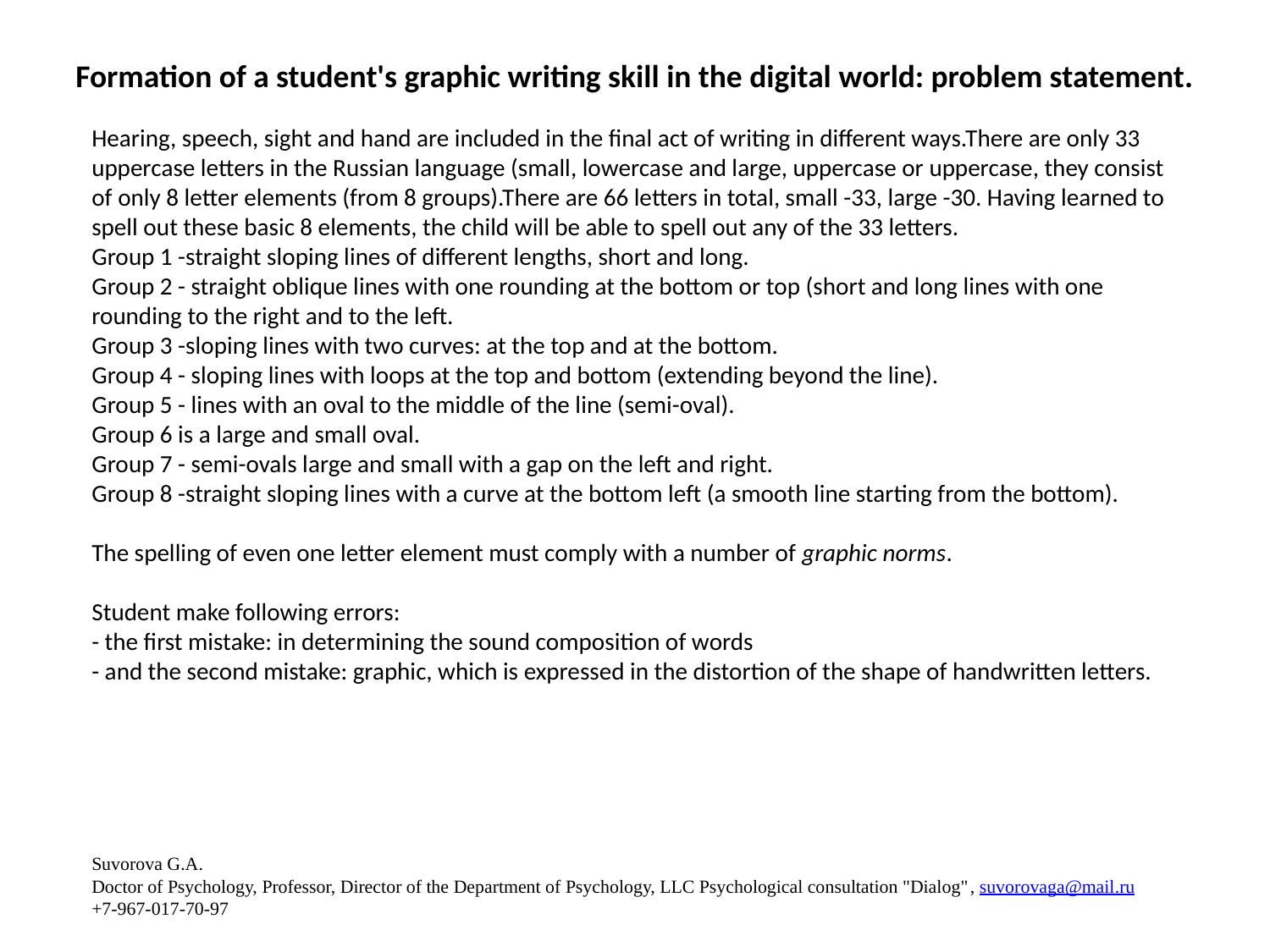

# Formation of a student's graphic writing skill in the digital world: problem statement.
Hearing, speech, sight and hand are included in the final act of writing in different ways.There are only 33 uppercase letters in the Russian language (small, lowercase and large, uppercase or uppercase, they consist of only 8 letter elements (from 8 groups).There are 66 letters in total, small -33, large -30. Having learned to spell out these basic 8 elements, the child will be able to spell out any of the 33 letters.
Group 1 -straight sloping lines of different lengths, short and long.
Group 2 - straight oblique lines with one rounding at the bottom or top (short and long lines with one rounding to the right and to the left.
Group 3 -sloping lines with two curves: at the top and at the bottom.
Group 4 - sloping lines with loops at the top and bottom (extending beyond the line).
Group 5 - lines with an oval to the middle of the line (semi-oval).
Group 6 is a large and small oval.
Group 7 - semi-ovals large and small with a gap on the left and right.
Group 8 -straight sloping lines with a curve at the bottom left (a smooth line starting from the bottom).

The spelling of even one letter element must comply with a number of graphic norms.

Student make following errors:
- the first mistake: in determining the sound composition of words
- and the second mistake: graphic, which is expressed in the distortion of the shape of handwritten letters.

Suvorova G.A.
Doctor of Psychology, Professor, Director of the Department of Psychology, LLC Psychological consultation "Dialog", suvorovaga@mail.ru
+7-967-017-70-97